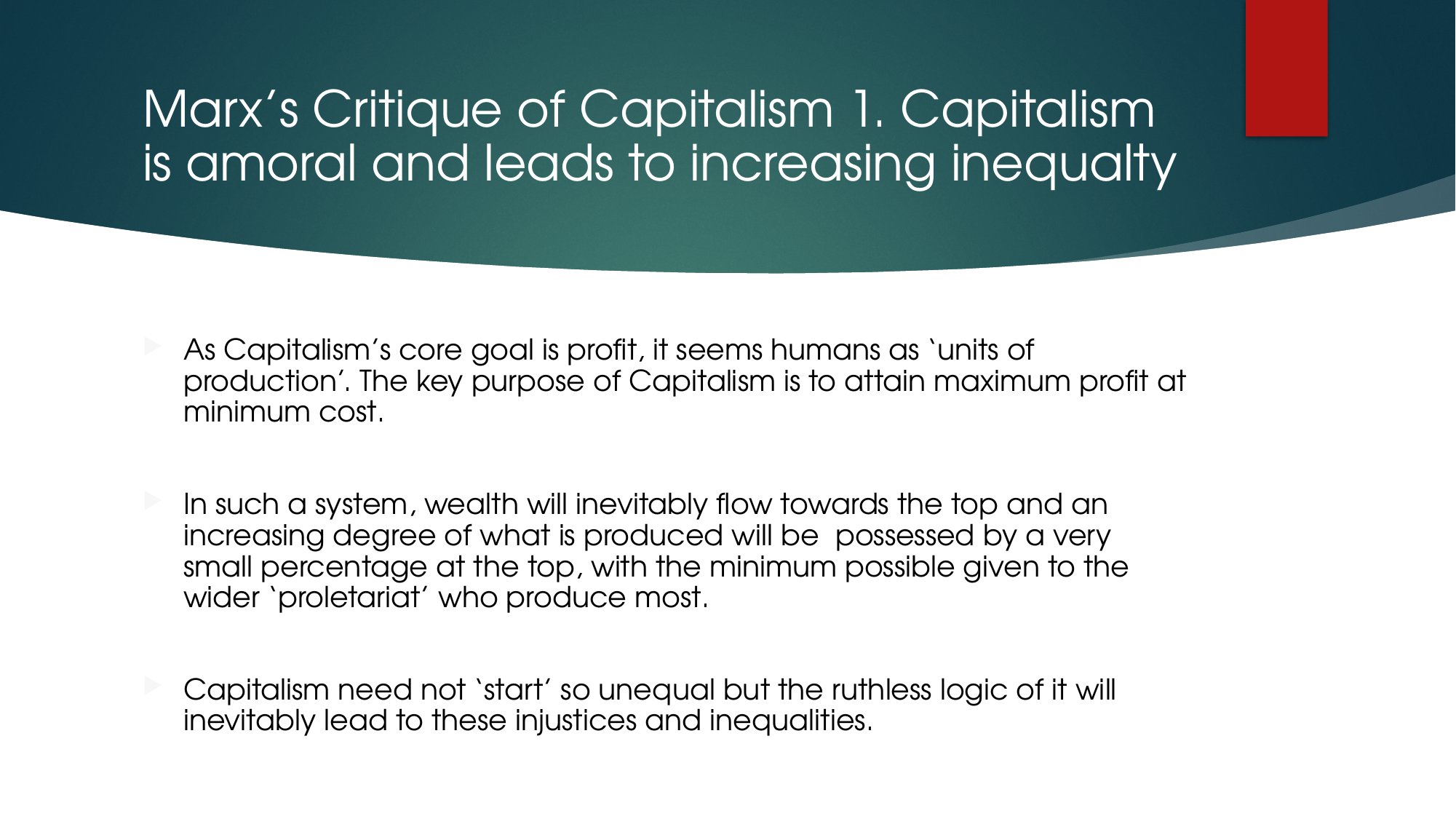

# Marx’s Critique of Capitalism 1. Capitalism is amoral and leads to increasing inequalty

As Capitalism’s core goal is profit, it seems humans as ‘units of production’. The key purpose of Capitalism is to attain maximum profit at minimum cost.

In such a system, wealth will inevitably flow towards the top and an increasing degree of what is produced will be  possessed by a very small percentage at the top, with the minimum possible given to the wider ‘proletariat’ who produce most.

Capitalism need not ‘start’ so unequal but the ruthless logic of it will inevitably lead to these injustices and inequalities.